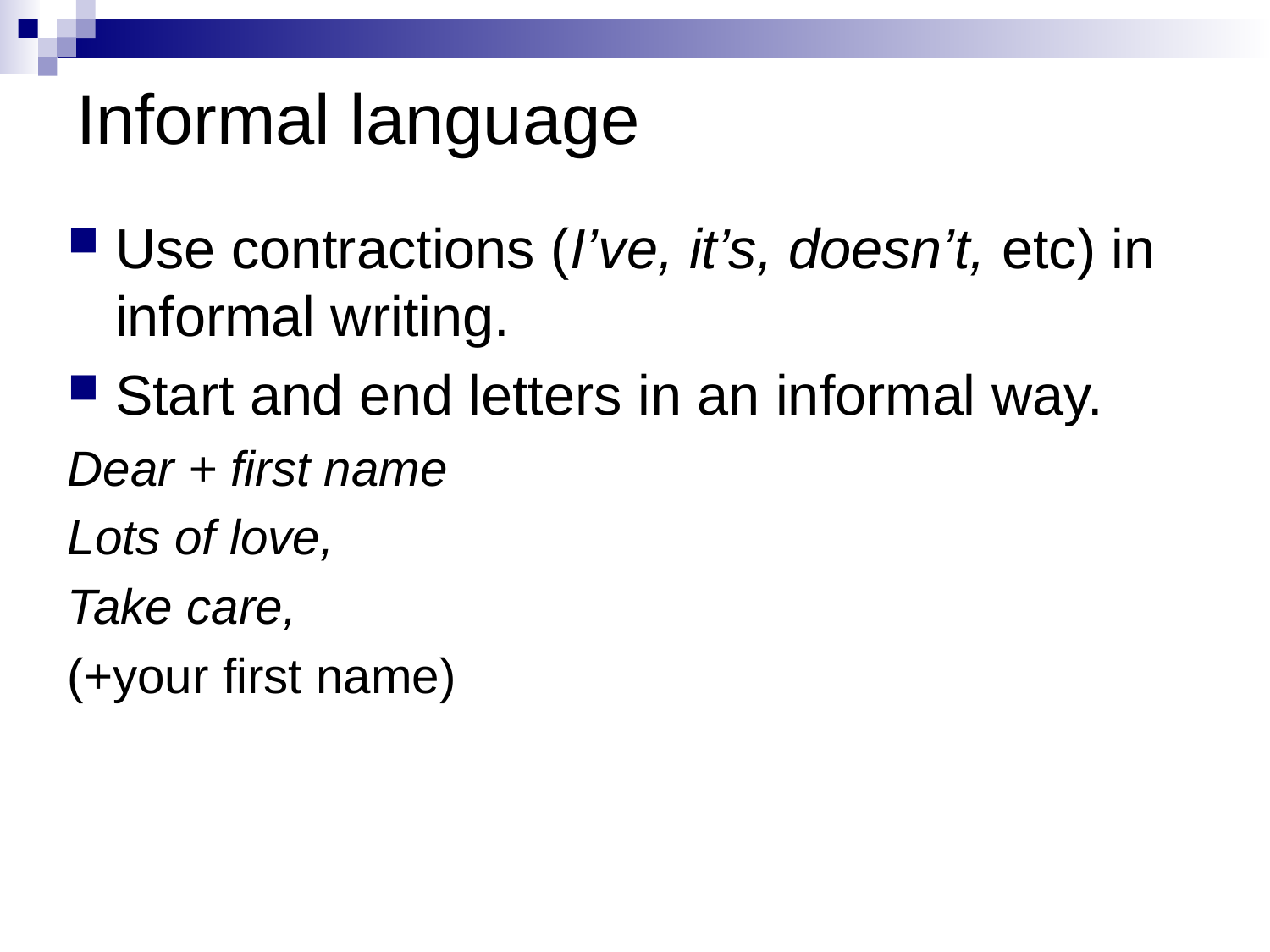

# Informal language
Use contractions (I’ve, it’s, doesn’t, etc) in informal writing.
Start and end letters in an informal way.
Dear + first name
Lots of love,
Take care,
(+your first name)